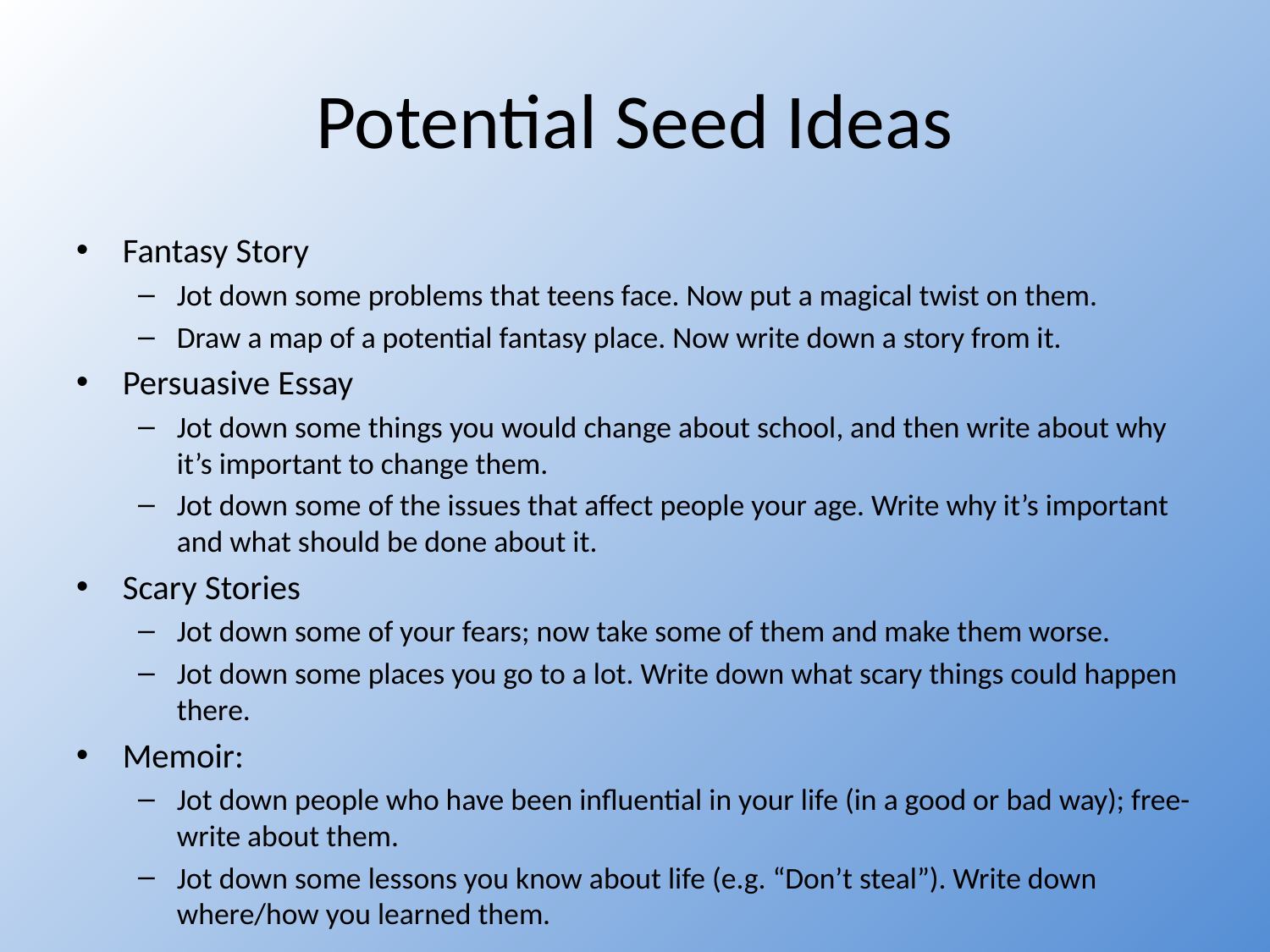

# Potential Seed Ideas
Fantasy Story
Jot down some problems that teens face. Now put a magical twist on them.
Draw a map of a potential fantasy place. Now write down a story from it.
Persuasive Essay
Jot down some things you would change about school, and then write about why it’s important to change them.
Jot down some of the issues that affect people your age. Write why it’s important and what should be done about it.
Scary Stories
Jot down some of your fears; now take some of them and make them worse.
Jot down some places you go to a lot. Write down what scary things could happen there.
Memoir:
Jot down people who have been influential in your life (in a good or bad way); free-write about them.
Jot down some lessons you know about life (e.g. “Don’t steal”). Write down where/how you learned them.